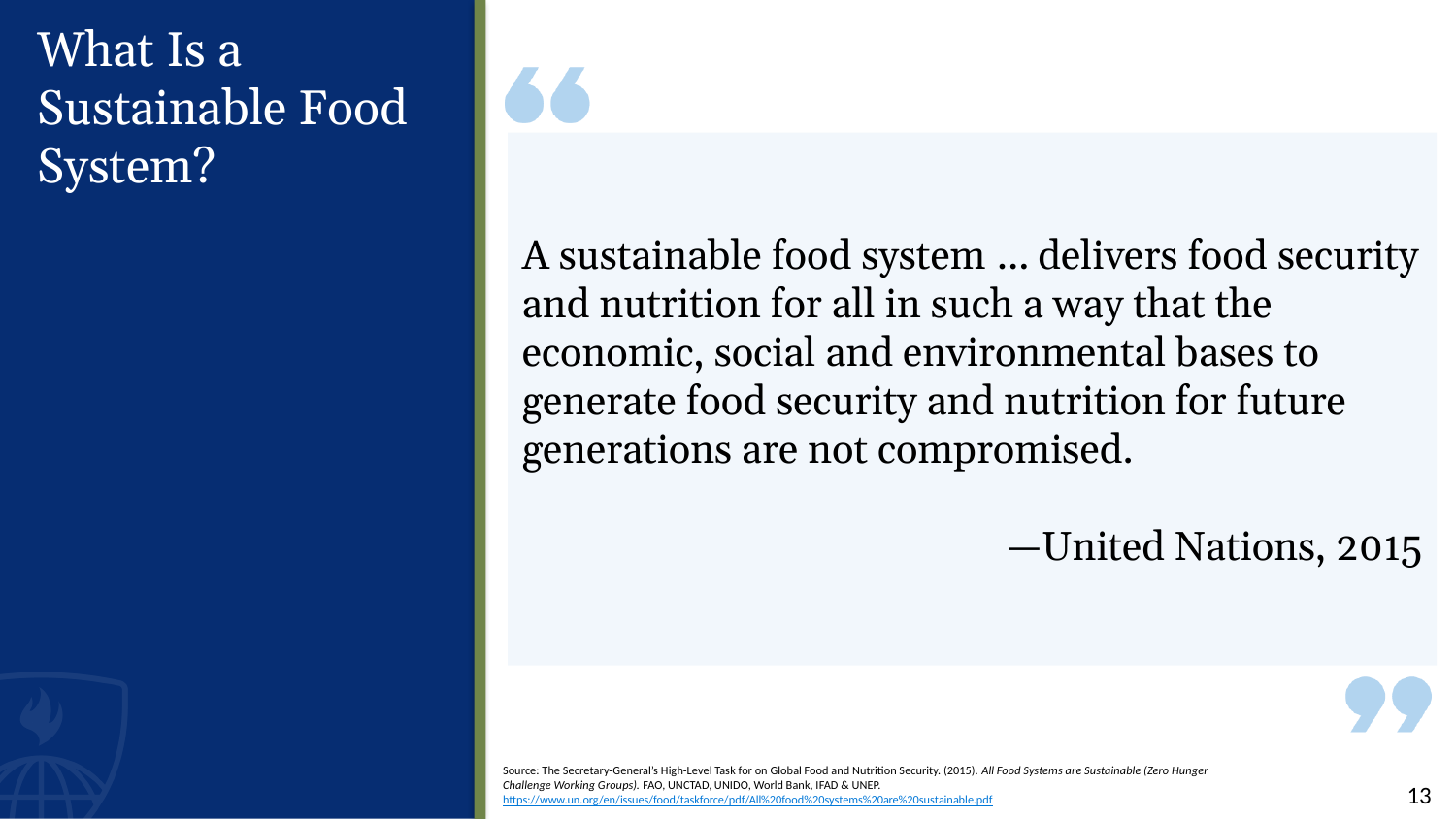

# What Is a Sustainable Food System?
A sustainable food system … delivers food security and nutrition for all in such a way that the economic, social and environmental bases to generate food security and nutrition for future generations are not compromised.
—United Nations, 2015

Source: The Secretary-General’s High-Level Task for on Global Food and Nutrition Security. (2015). All Food Systems are Sustainable (Zero Hunger Challenge Working Groups). FAO, UNCTAD, UNIDO, World Bank, IFAD & UNEP. https://www.un.org/en/issues/food/taskforce/pdf/All%20food%20systems%20are%20sustainable.pdf
13